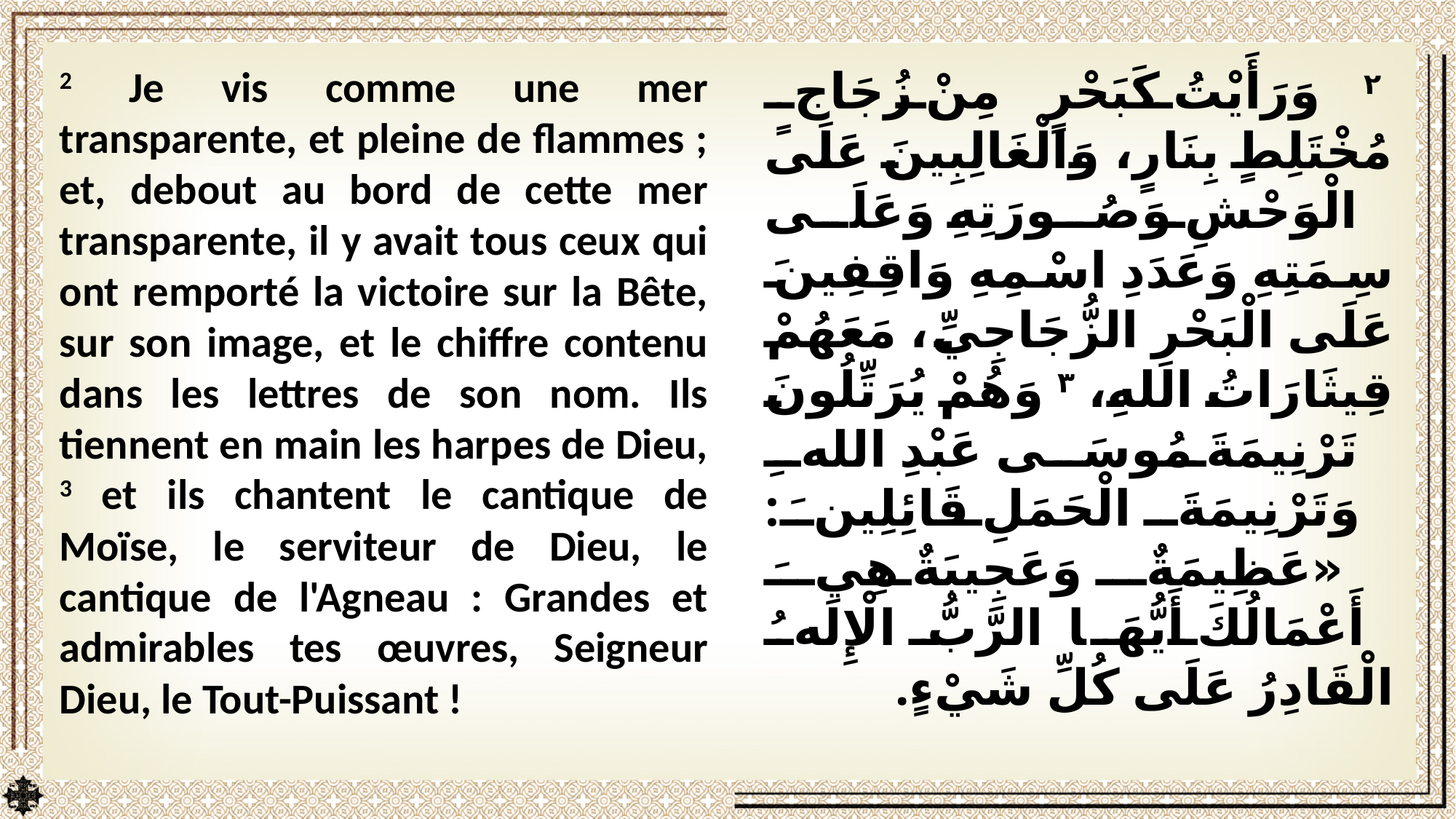

2 Je vis comme une mer transparente, et pleine de flammes ; et, debout au bord de cette mer transparente, il y avait tous ceux qui ont remporté la victoire sur la Bête, sur son image, et le chiffre contenu dans les lettres de son nom. Ils tiennent en main les harpes de Dieu, 3 et ils chantent le cantique de Moïse, le serviteur de Dieu, le cantique de l'Agneau : Grandes et admirables tes œuvres, Seigneur Dieu, le Tout-Puissant !
 ٢ وَرَأَيْتُ كَبَحْرٍ مِنْ زُجَاجٍ مُخْتَلِطٍ بِنَارٍ، وَالْغَالِبِينَ عَلَى الْوَحْشِ وَصُورَتِهِ وَعَلَى سِمَتِهِ وَعَدَدِ اسْمِهِ وَاقِفِينَ عَلَى الْبَحْرِ الزُّجَاجِيِّ، مَعَهُمْ قِيثَارَاتُ اللهِ، ٣ وَهُمْ يُرَتِّلُونَ تَرْنِيمَةَ مُوسَى عَبْدِ اللهِ وَتَرْنِيمَةَ الْحَمَلِ قَائِلِينَ: «عَظِيمَةٌ وَعَجِيبَةٌ هِيَ أَعْمَالُكَ أَيُّهَا الرَّبُّ الْإِلَهُ الْقَادِرُ عَلَى كُلِّ شَيْءٍ.